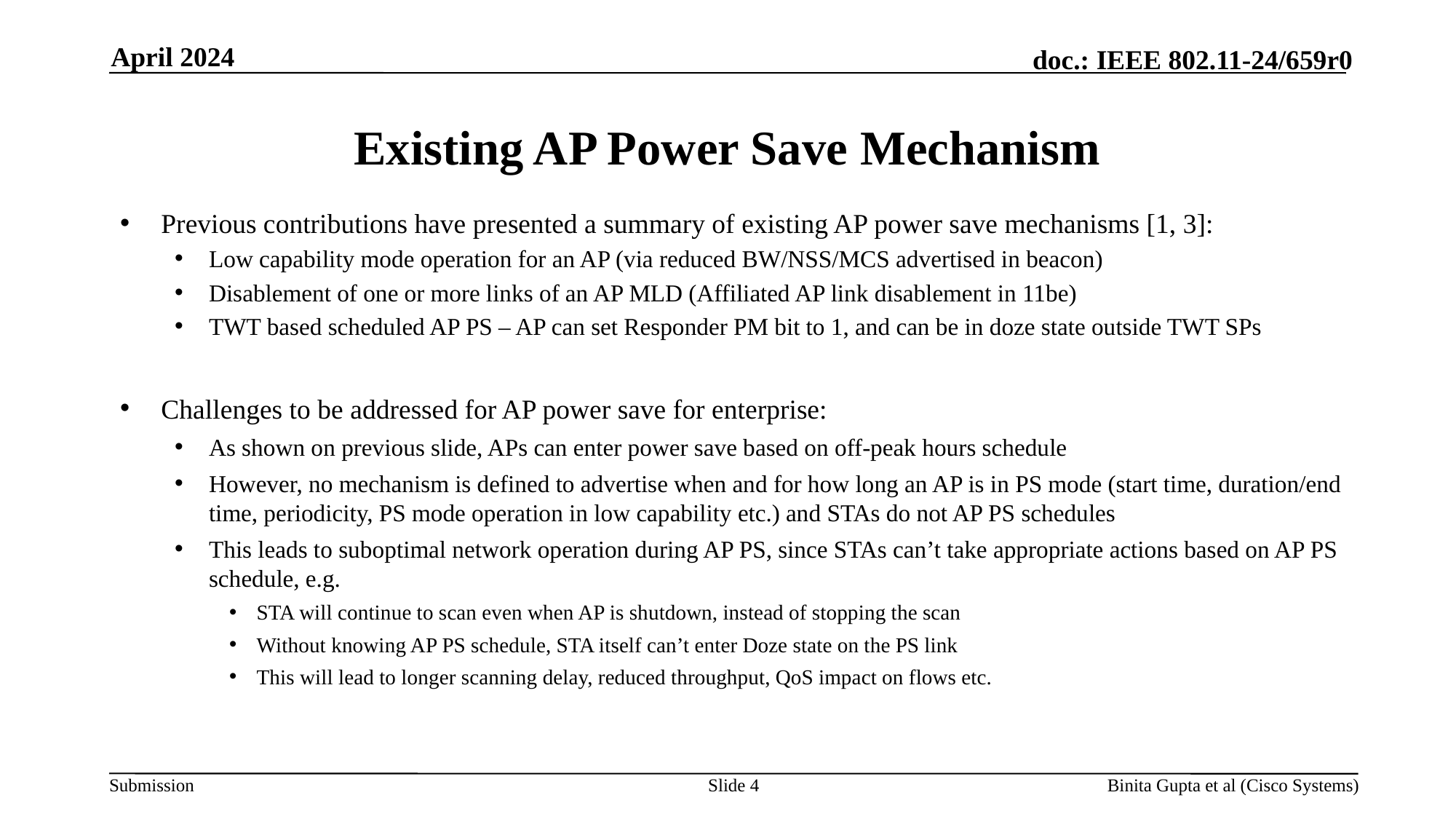

April 2024
# Existing AP Power Save Mechanism
Previous contributions have presented a summary of existing AP power save mechanisms [1, 3]:
Low capability mode operation for an AP (via reduced BW/NSS/MCS advertised in beacon)
Disablement of one or more links of an AP MLD (Affiliated AP link disablement in 11be)
TWT based scheduled AP PS – AP can set Responder PM bit to 1, and can be in doze state outside TWT SPs

Challenges to be addressed for AP power save for enterprise:
As shown on previous slide, APs can enter power save based on off-peak hours schedule
However, no mechanism is defined to advertise when and for how long an AP is in PS mode (start time, duration/end time, periodicity, PS mode operation in low capability etc.) and STAs do not AP PS schedules
This leads to suboptimal network operation during AP PS, since STAs can’t take appropriate actions based on AP PS schedule, e.g.
STA will continue to scan even when AP is shutdown, instead of stopping the scan
Without knowing AP PS schedule, STA itself can’t enter Doze state on the PS link
This will lead to longer scanning delay, reduced throughput, QoS impact on flows etc.

Slide 4
Binita Gupta et al (Cisco Systems)